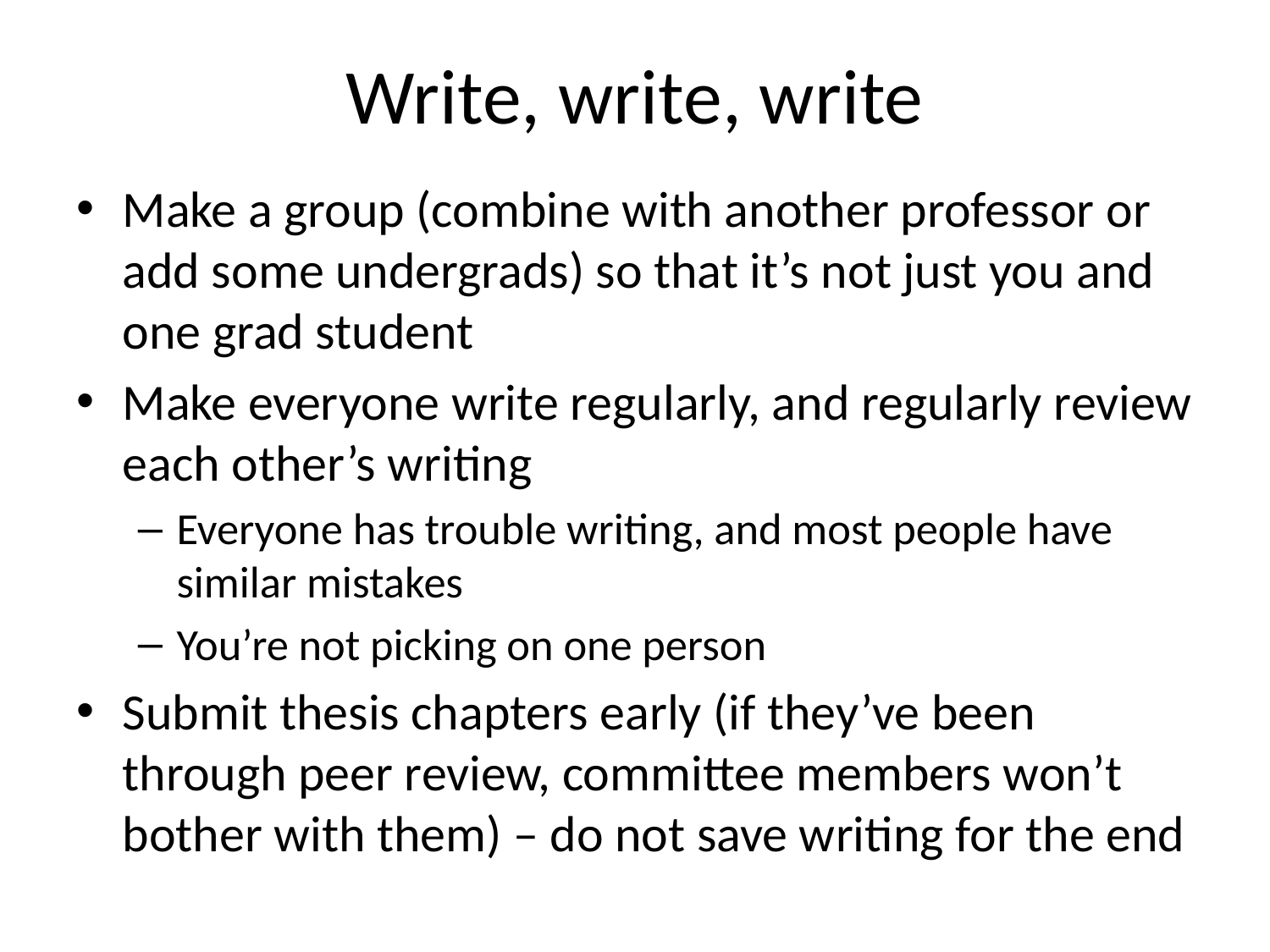

# Write, write, write
Make a group (combine with another professor or add some undergrads) so that it’s not just you and one grad student
Make everyone write regularly, and regularly review each other’s writing
Everyone has trouble writing, and most people have similar mistakes
You’re not picking on one person
Submit thesis chapters early (if they’ve been through peer review, committee members won’t bother with them) – do not save writing for the end